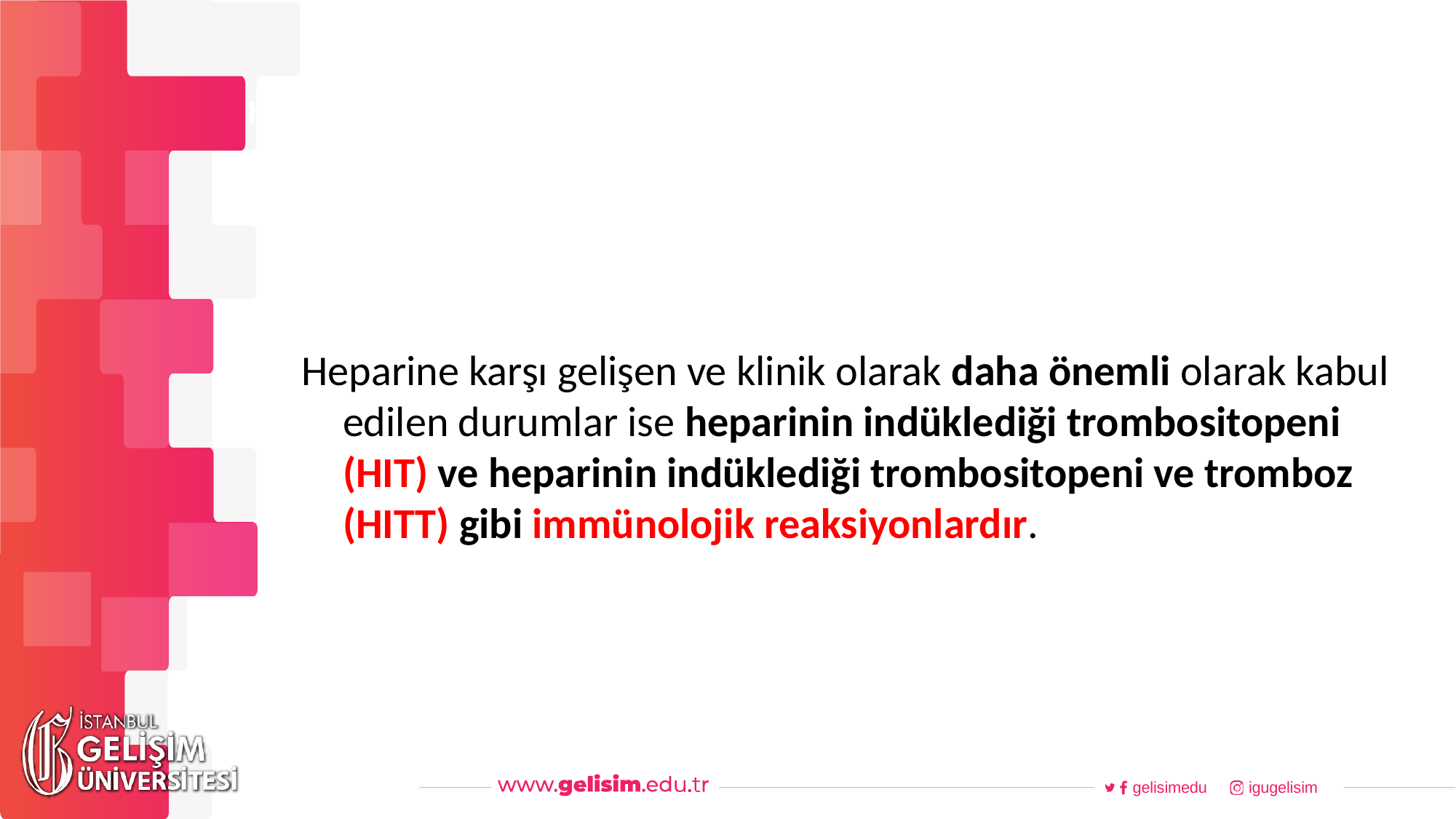

#
Haftalık Akış
Heparine karşı gelişen ve klinik olarak daha önemli olarak kabul edilen durumlar ise heparinin indüklediği trombositopeni (HIT) ve heparinin indüklediği trombositopeni ve tromboz (HITT) gibi immünolojik reaksiyonlardır.

gelisimedu
igugelisim